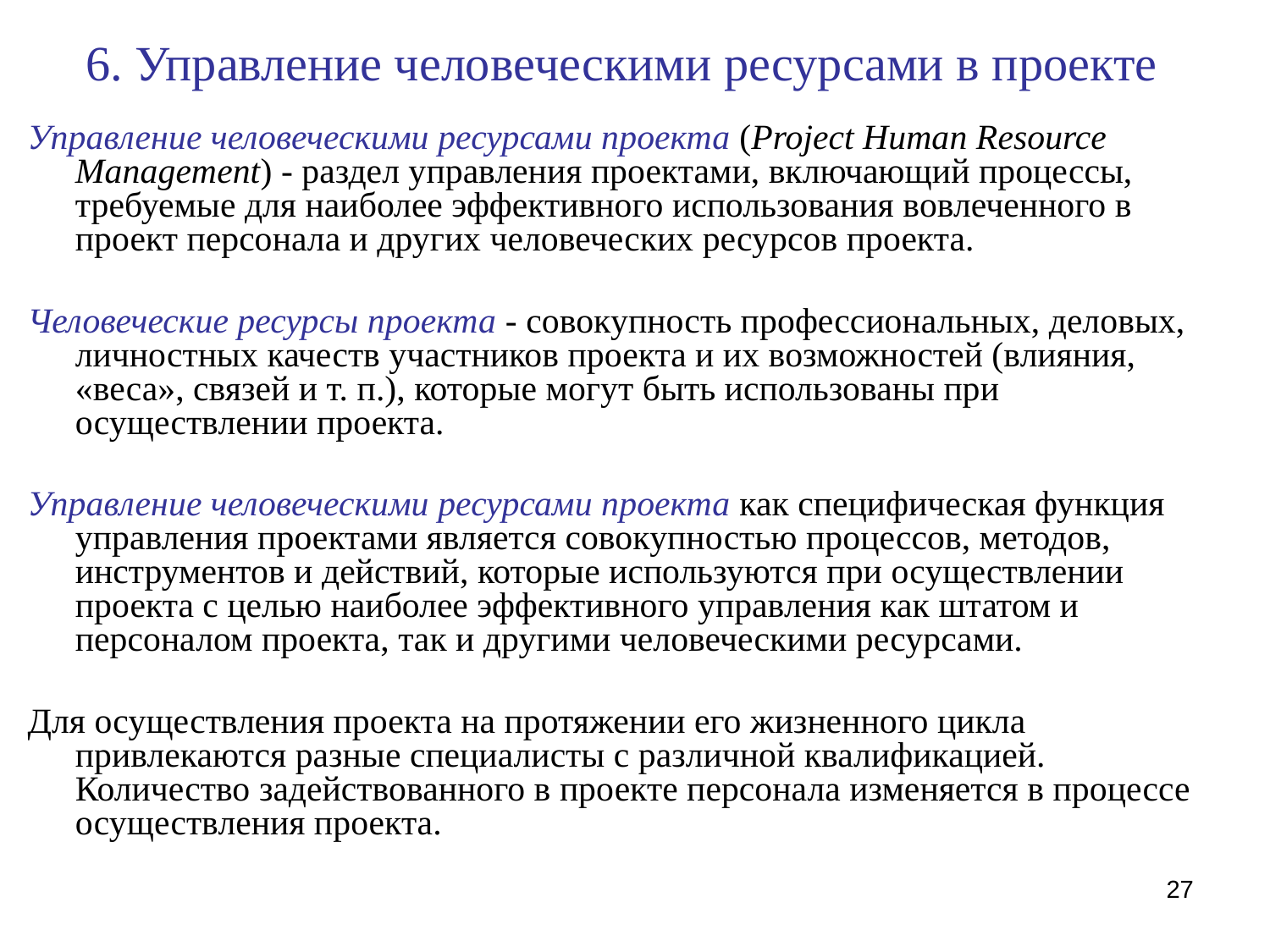

# 6. Управление человеческими ресурсами в проекте
Управление человеческими ресурсами проекта (Project Human Resource Management) - раздел управления проектами, включающий процессы, требуемые для наиболее эффективного использования вовлеченного в проект персонала и других человеческих ресурсов проекта.

Человеческие ресурсы проекта - совокупность профессиональных, деловых, личностных качеств участников проекта и их возможностей (влияния, «веса», связей и т. п.), которые могут быть использованы при осуществлении проекта.

Управление человеческими ресурсами проекта как специфическая функция управления проектами является совокупностью процессов, методов, инструментов и действий, которые используются при осуществлении проекта с целью наиболее эффективного управления как штатом и персоналом проекта, так и другими человеческими ресурсами.

Для осуществления проекта на протяжении его жизненного цикла привлекаются разные специалисты с различной квалификацией. Количество задействованного в проекте персонала изменяется в процессе осуществления проекта.
27